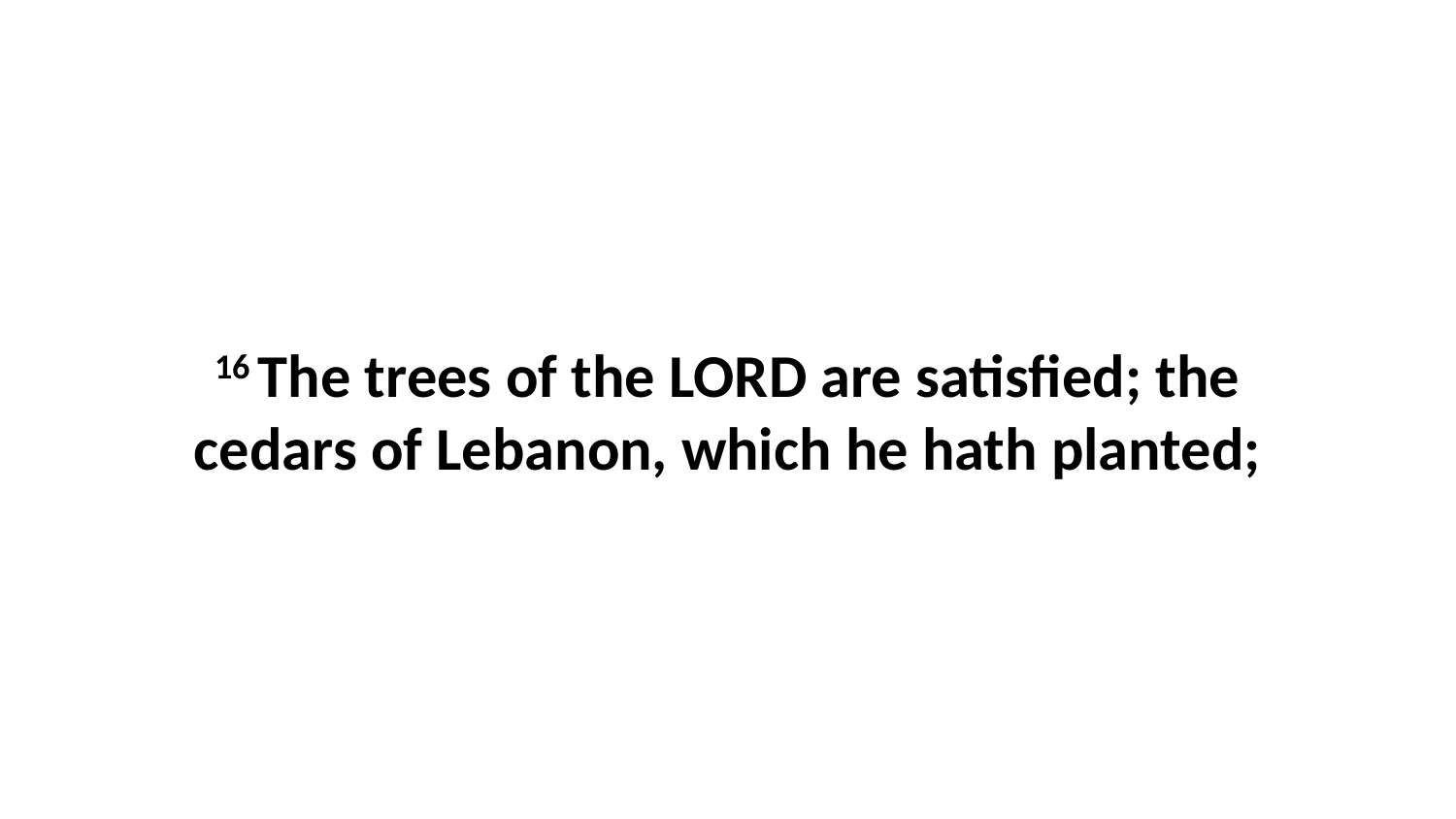

16 The trees of the LORD are satisfied; the cedars of Lebanon, which he hath planted;